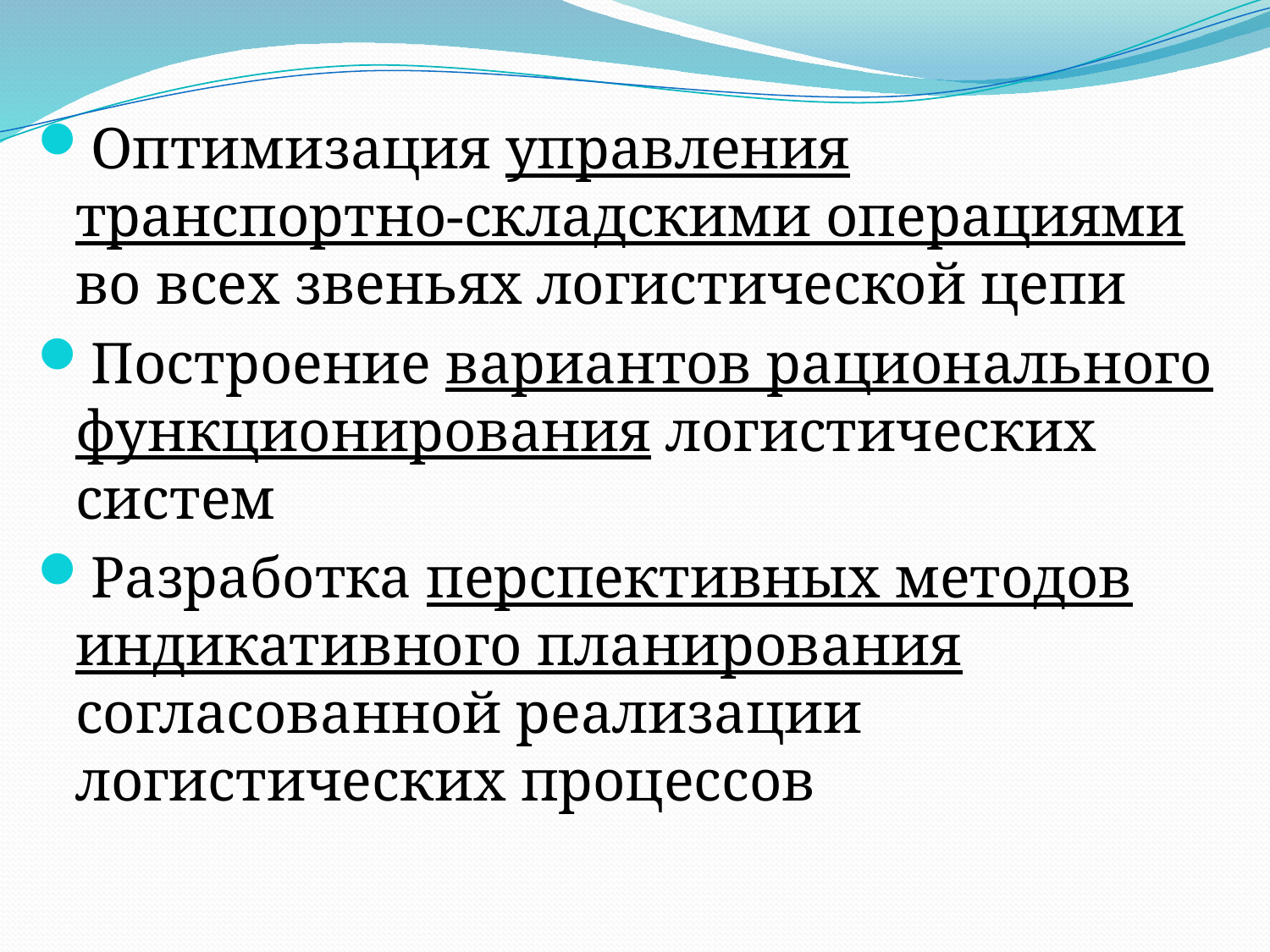

Оптимизация управления транспортно-складскими операциями во всех звеньях логистической цепи
Построение вариантов рационального функционирования логистических систем
Разработка перспективных методов индикативного планирования согласованной реализации логистических процессов